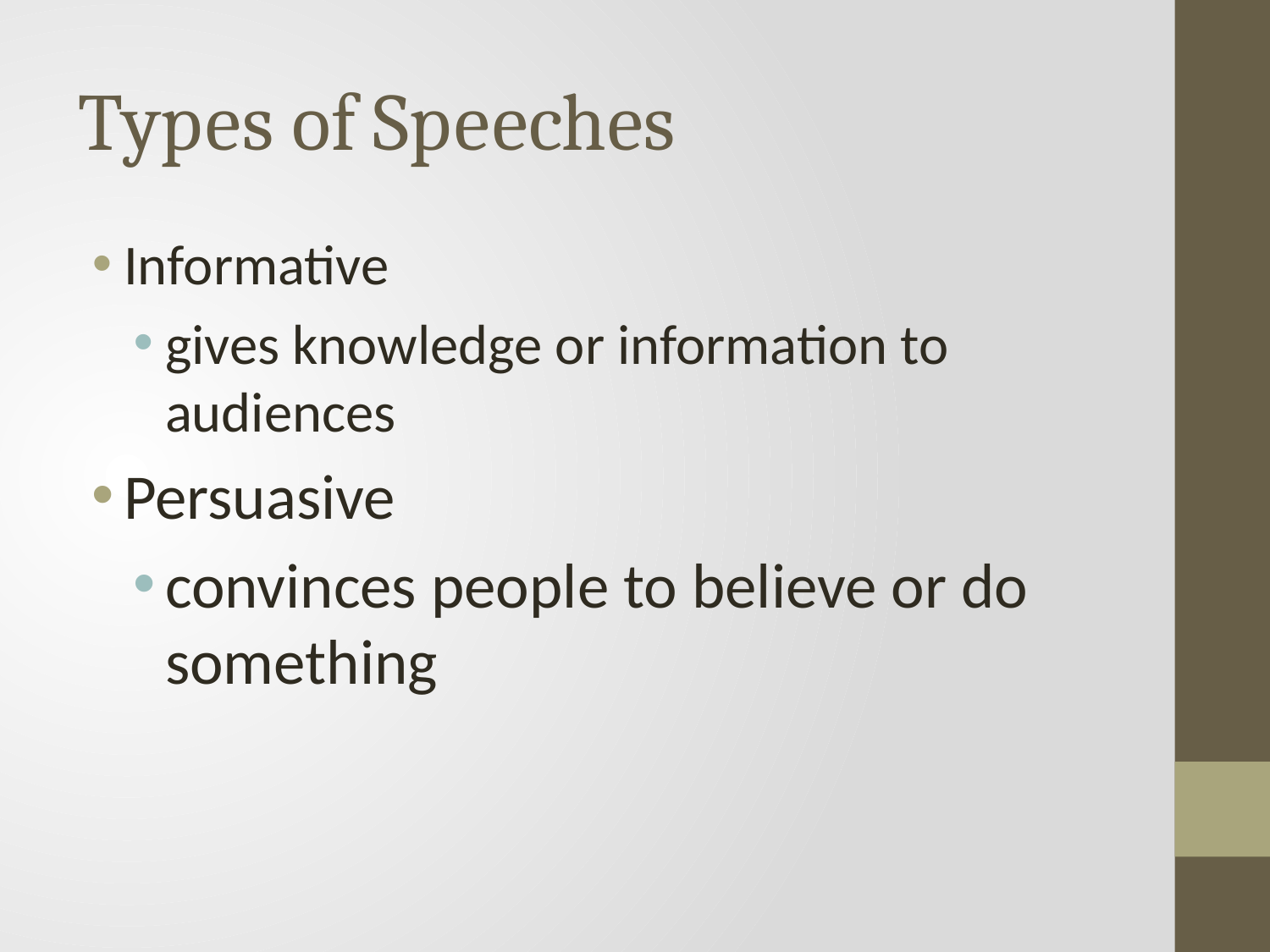

# Types of Speeches
Informative
gives knowledge or information to audiences
Persuasive
convinces people to believe or do something